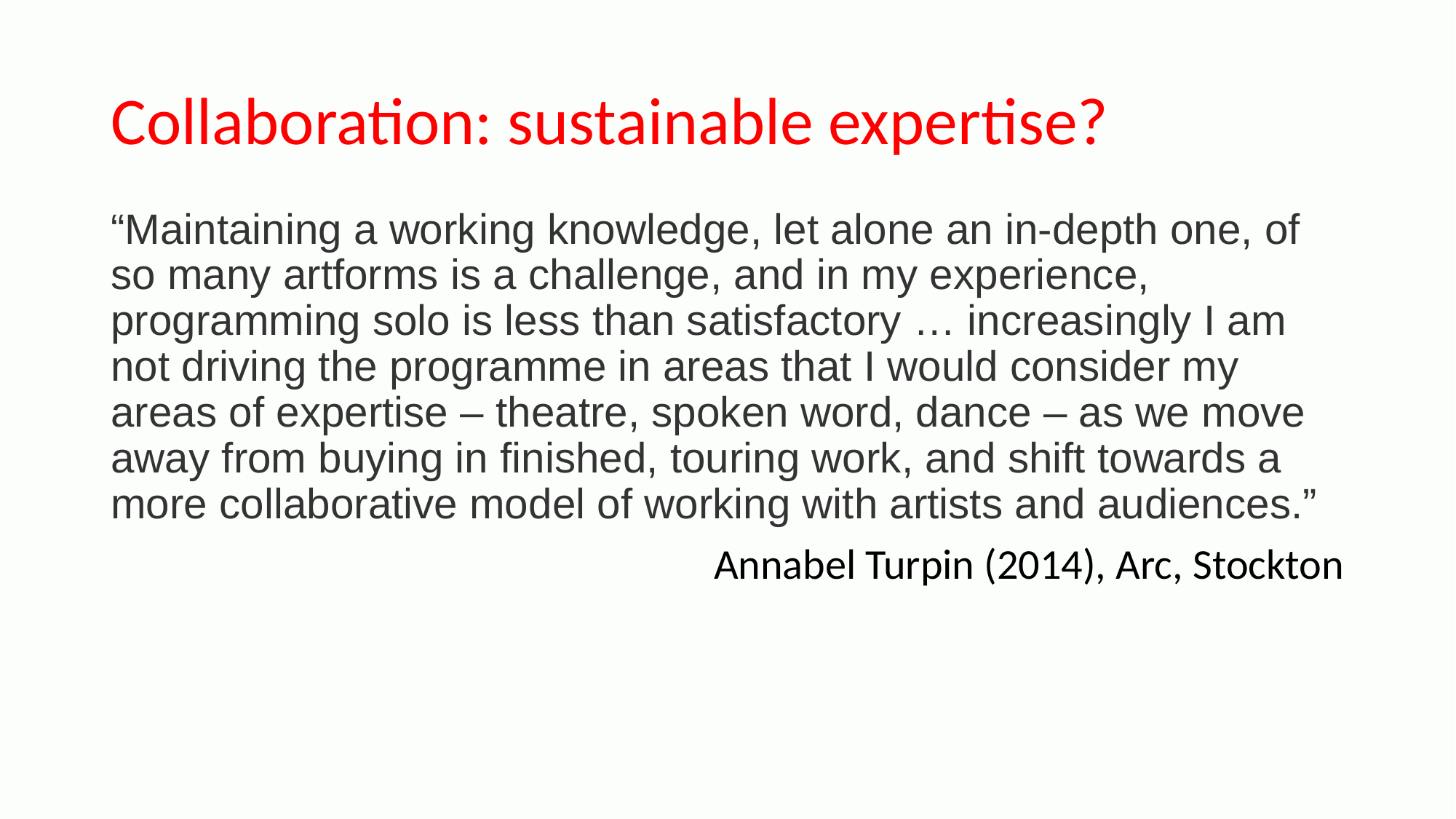

# Collaboration: sustainable expertise?
“Maintaining a working knowledge, let alone an in-depth one, of so many artforms is a challenge, and in my experience, programming solo is less than satisfactory … increasingly I am not driving the programme in areas that I would consider my areas of expertise – theatre, spoken word, dance – as we move away from buying in finished, touring work, and shift towards a more collaborative model of working with artists and audiences.”
Annabel Turpin (2014), Arc, Stockton